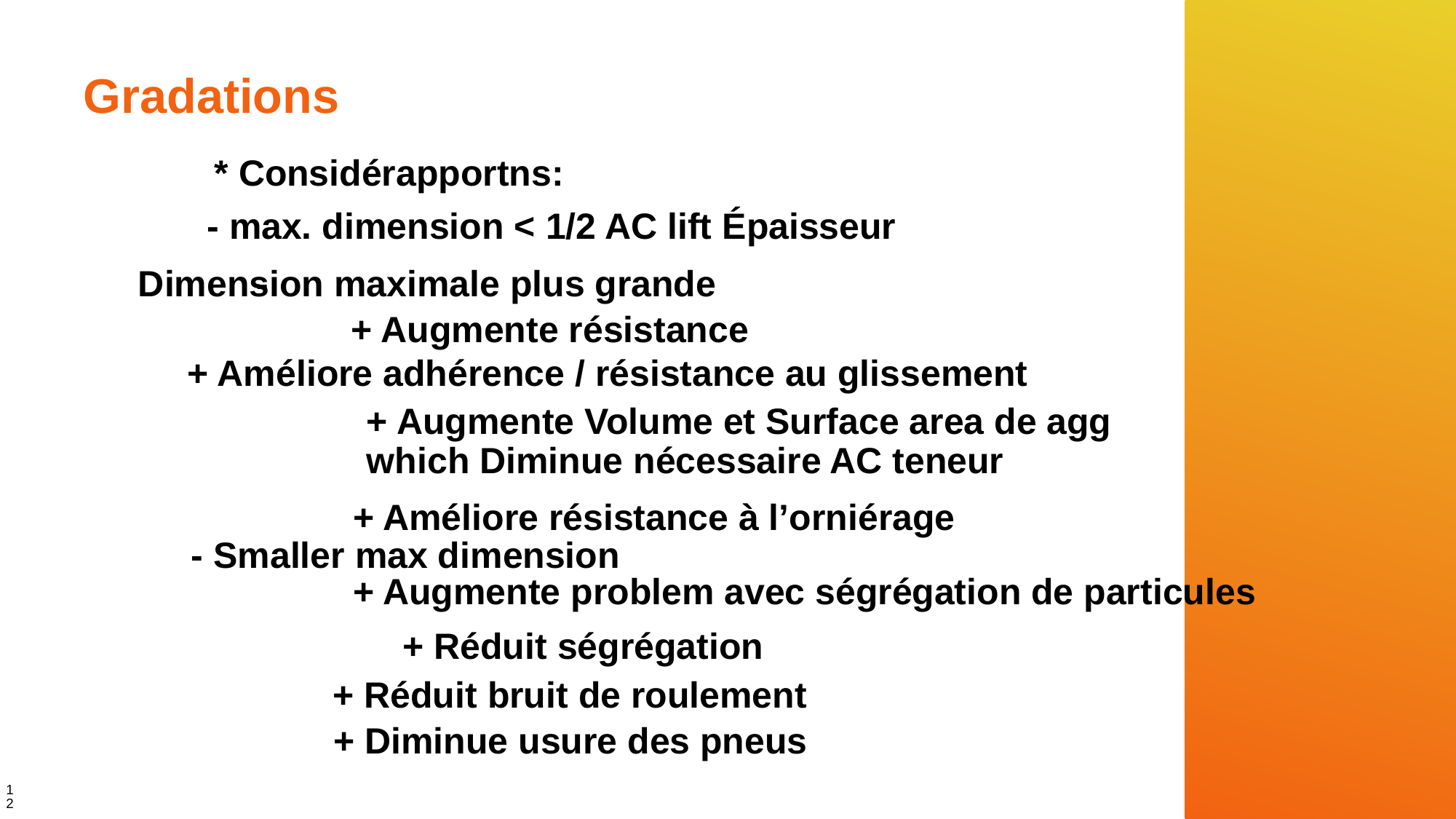

# Gradations
* Considérapportns:
- max. dimension < 1/2 AC lift Épaisseur
-

 Dimension maximale plus grande
+ Augmente résistance

+ Améliore adhérence / résistance au glissement

+ Augmente Volume et Surface area de agg which Diminue nécessaire AC teneur

+ Améliore résistance à l’orniérage
+ Augmente problem avec ségrégation de particules

- Smaller max dimension
+ Réduit ségrégation

+ Réduit bruit de roulement

+ Diminue usure des pneus
12